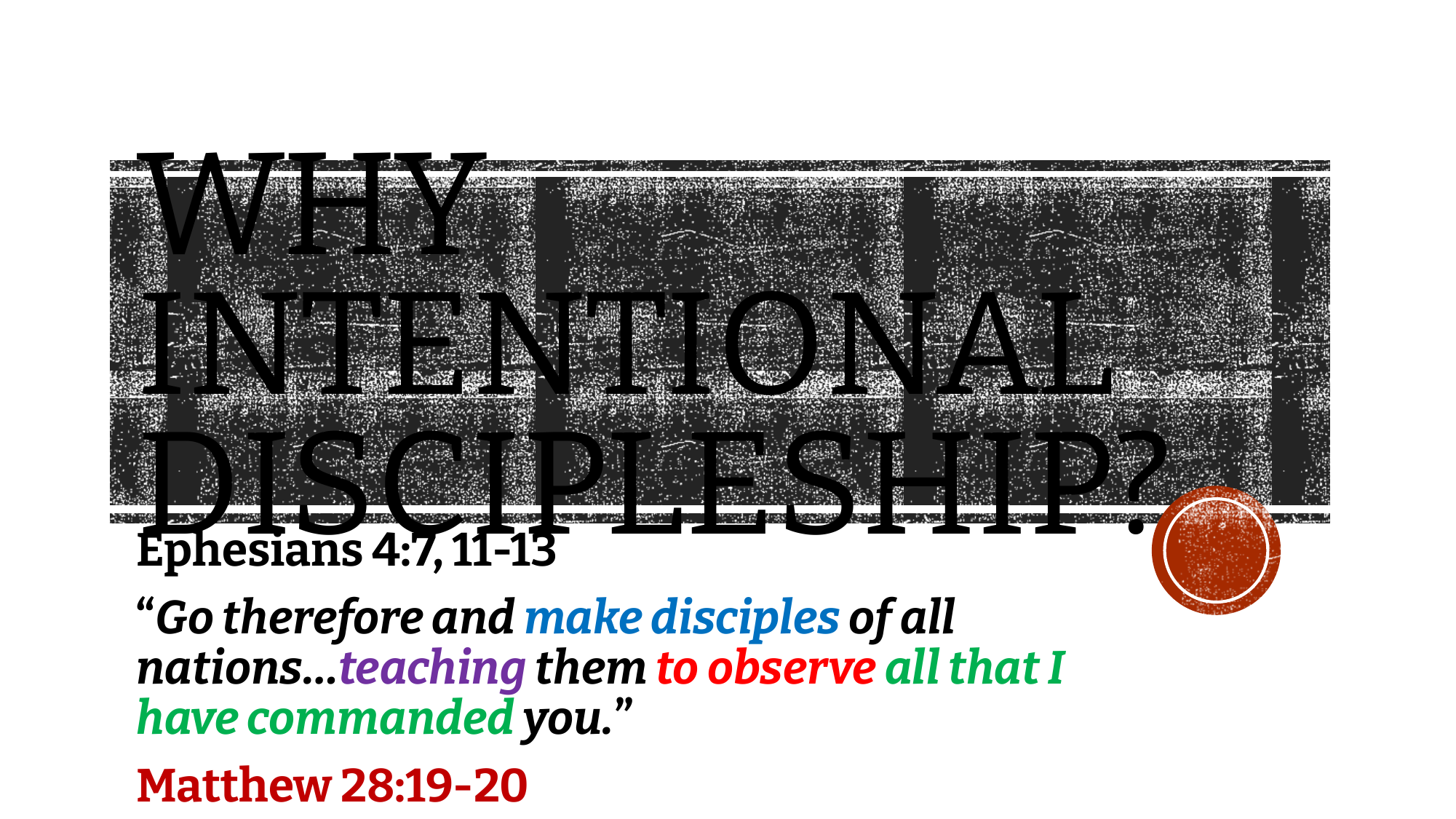

# Why intentional discipleship?
Ephesians 4:7, 11-13
“Go therefore and make disciples of all nations…teaching them to observe all that I have commanded you.”
Matthew 28:19-20